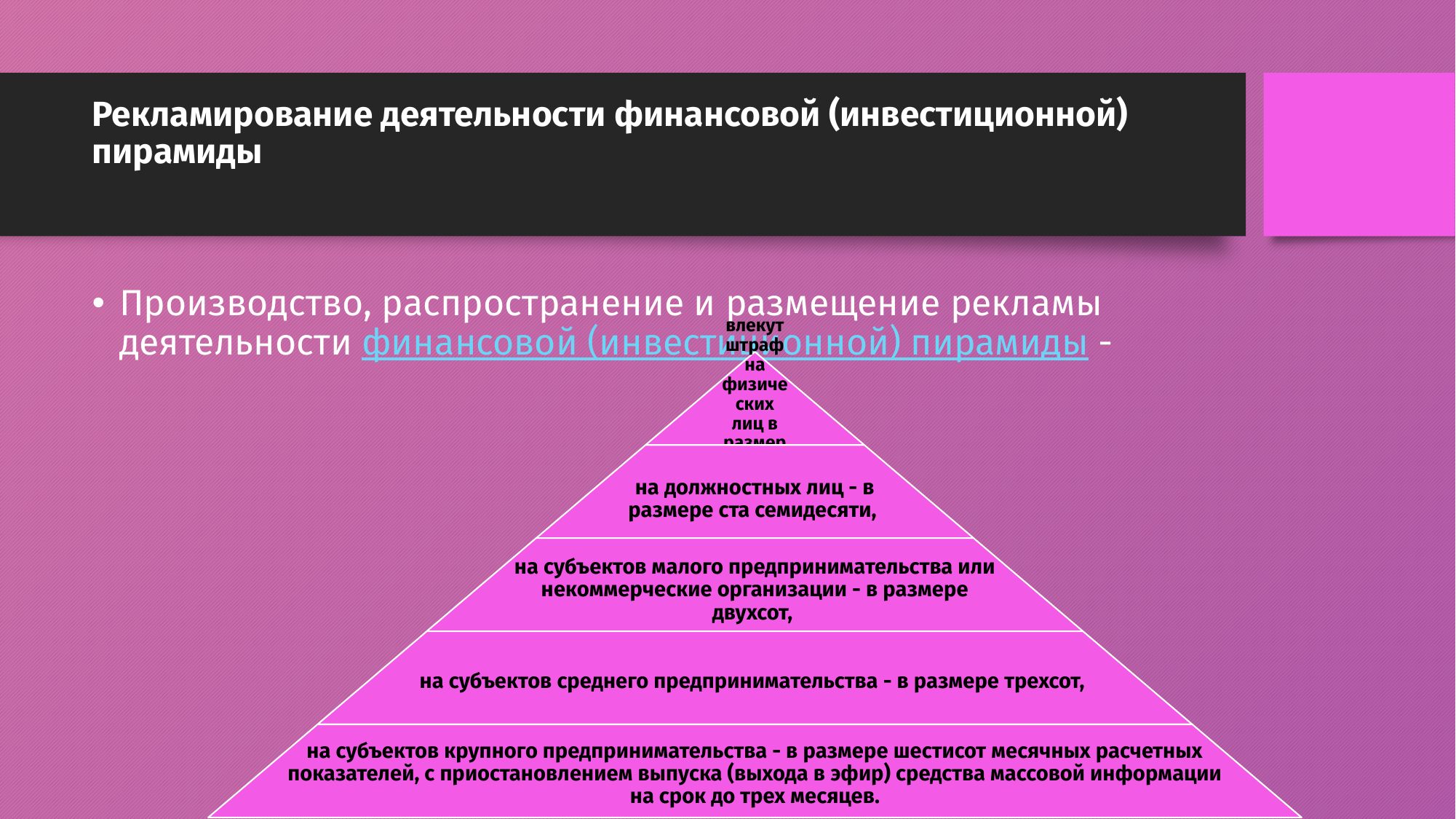

# Рекламирование деятельности финансовой (инвестиционной) пирамиды
Производство, распространение и размещение рекламы деятельности финансовой (инвестиционной) пирамиды -

влекут штраф на физических лиц в размере ста пятидесяти,
на должностных лиц - в размере ста семидесяти,
на субъектов малого предпринимательства или некоммерческие организации - в размере двухсот,
на субъектов среднего предпринимательства - в размере трехсот,
на субъектов крупного предпринимательства - в размере шестисот месячных расчетных показателей, с приостановлением выпуска (выхода в эфир) средства массовой информации на срок до трех месяцев.